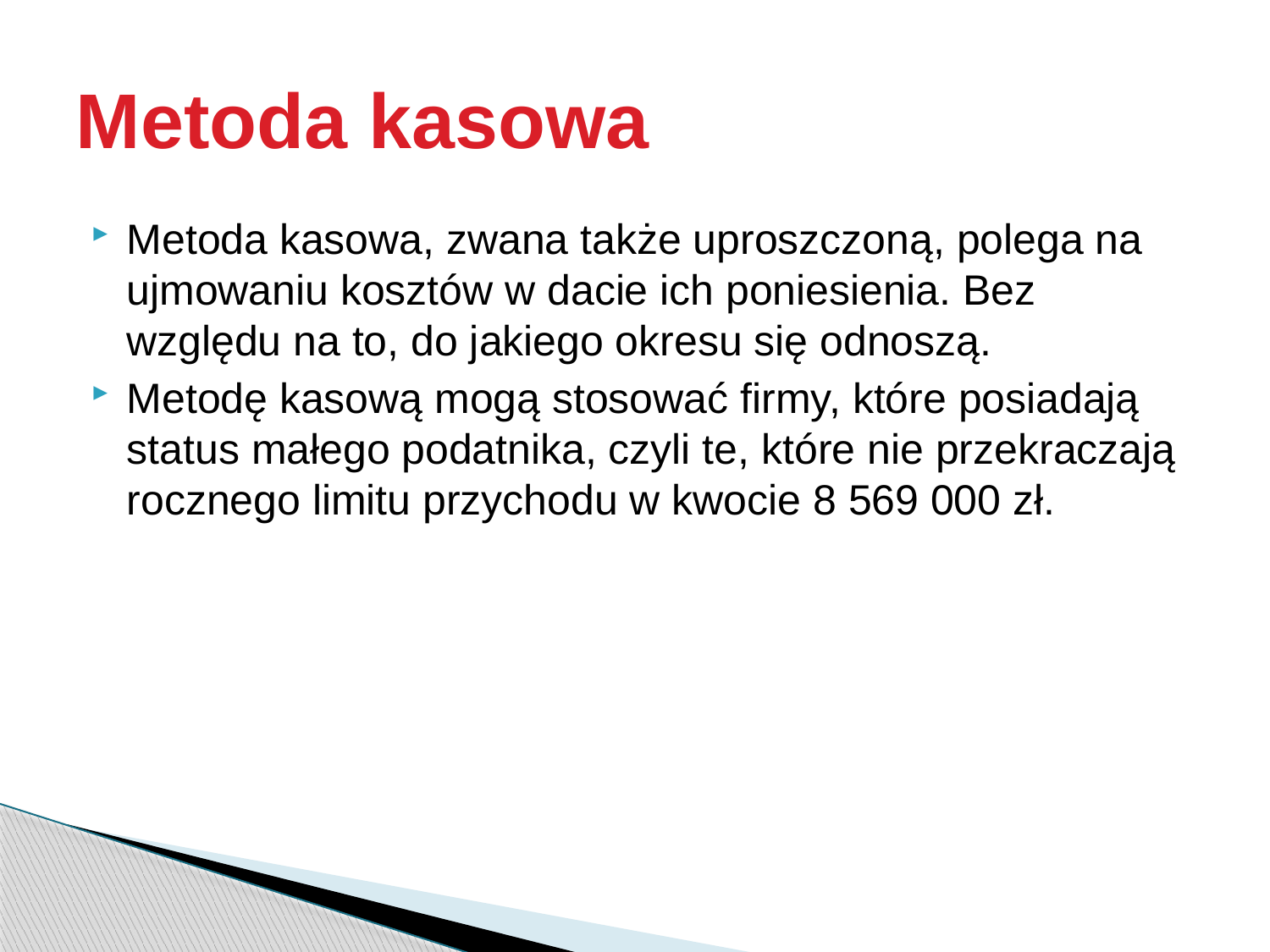

# Metoda kasowa
Metoda kasowa, zwana także uproszczoną, polega na ujmowaniu kosztów w dacie ich poniesienia. Bez względu na to, do jakiego okresu się odnoszą.
Metodę kasową mogą stosować firmy, które posiadają status małego podatnika, czyli te, które nie przekraczają rocznego limitu przychodu w kwocie 8 569 000 zł.